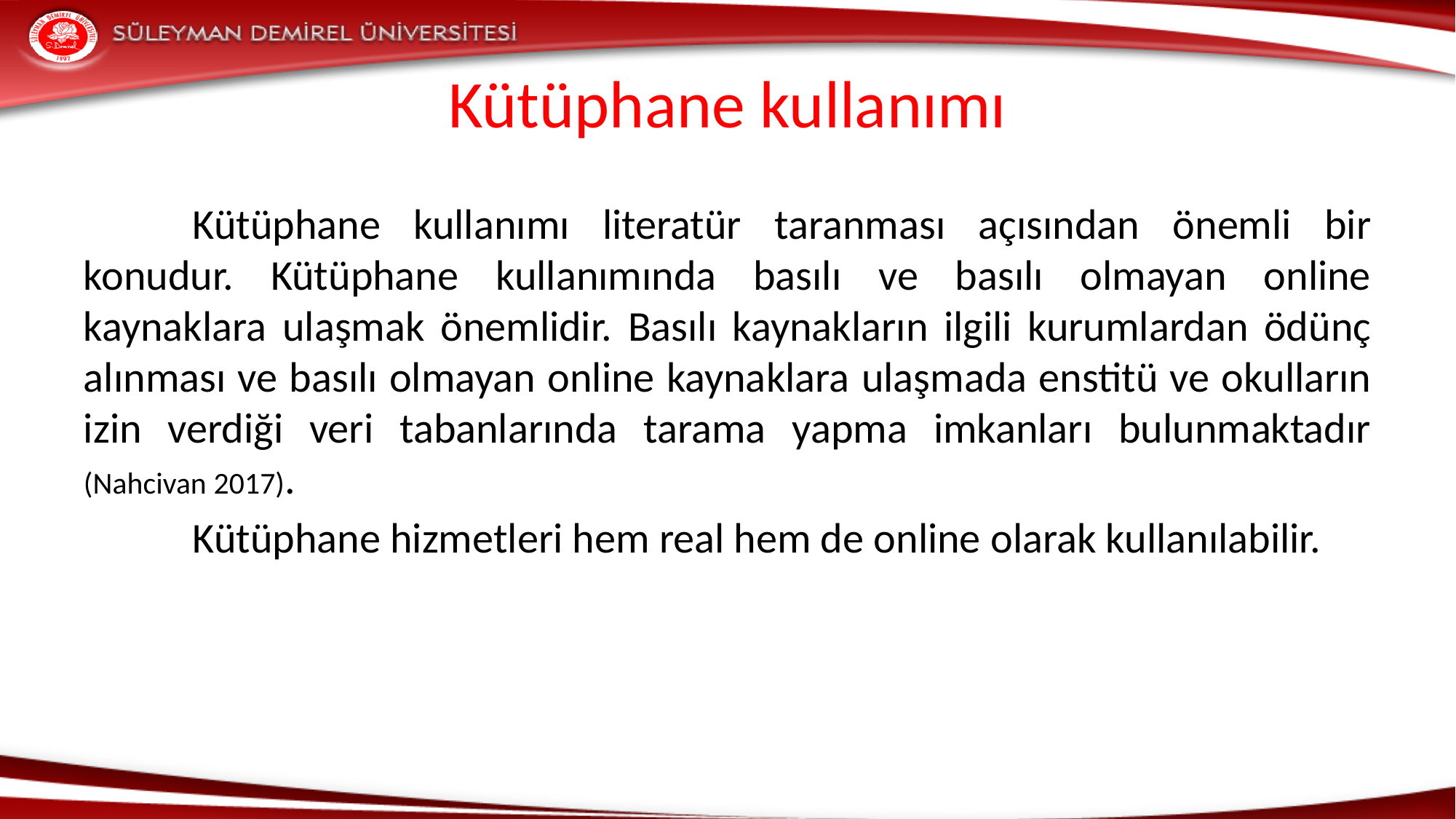

# Kütüphane kullanımı
	Kütüphane kullanımı literatür taranması açısından önemli bir konudur. Kütüphane kullanımında basılı ve basılı olmayan online kaynaklara ulaşmak önemlidir. Basılı kaynakların ilgili kurumlardan ödünç alınması ve basılı olmayan online kaynaklara ulaşmada enstitü ve okulların izin verdiği veri tabanlarında tarama yapma imkanları bulunmaktadır (Nahcivan 2017).
	Kütüphane hizmetleri hem real hem de online olarak kullanılabilir.